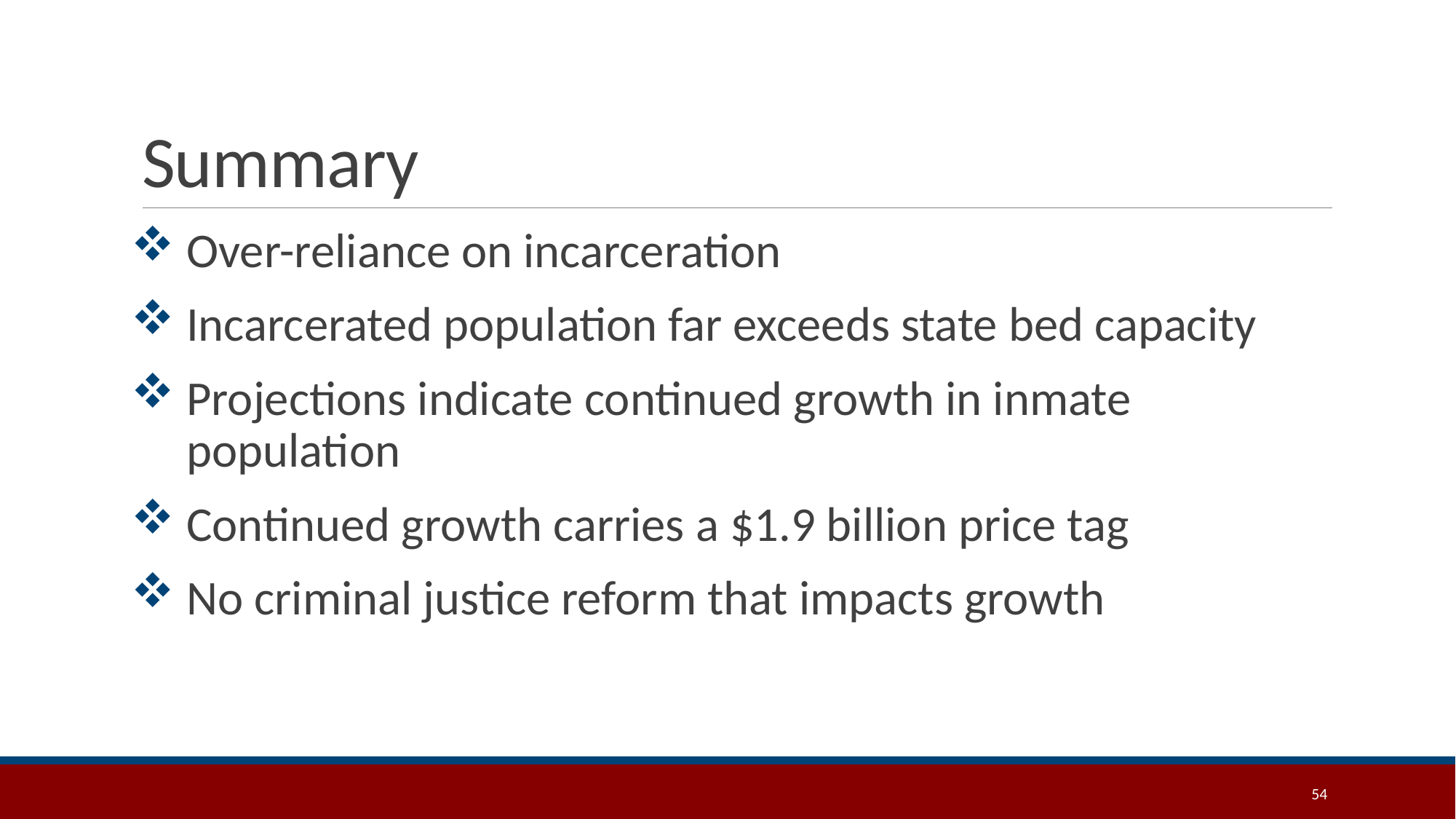

# Summary
Over-reliance on incarceration
Incarcerated population far exceeds state bed capacity
Projections indicate continued growth in inmate population
Continued growth carries a $1.9 billion price tag
No criminal justice reform that impacts growth
54